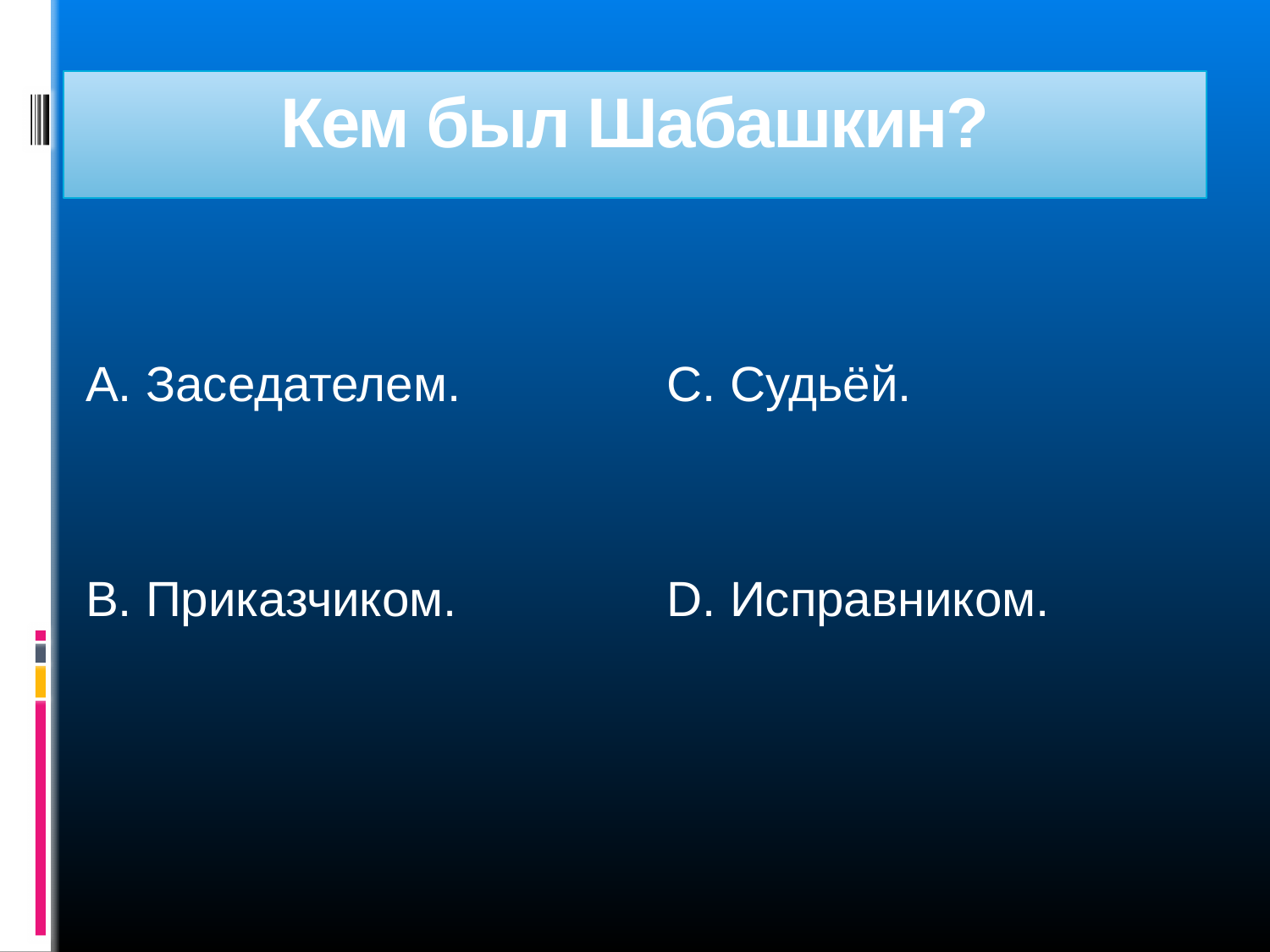

# Кем был Шабашкин?
А. Заседателем.

В. Приказчиком.
С. Судьёй.

D. Исправником.